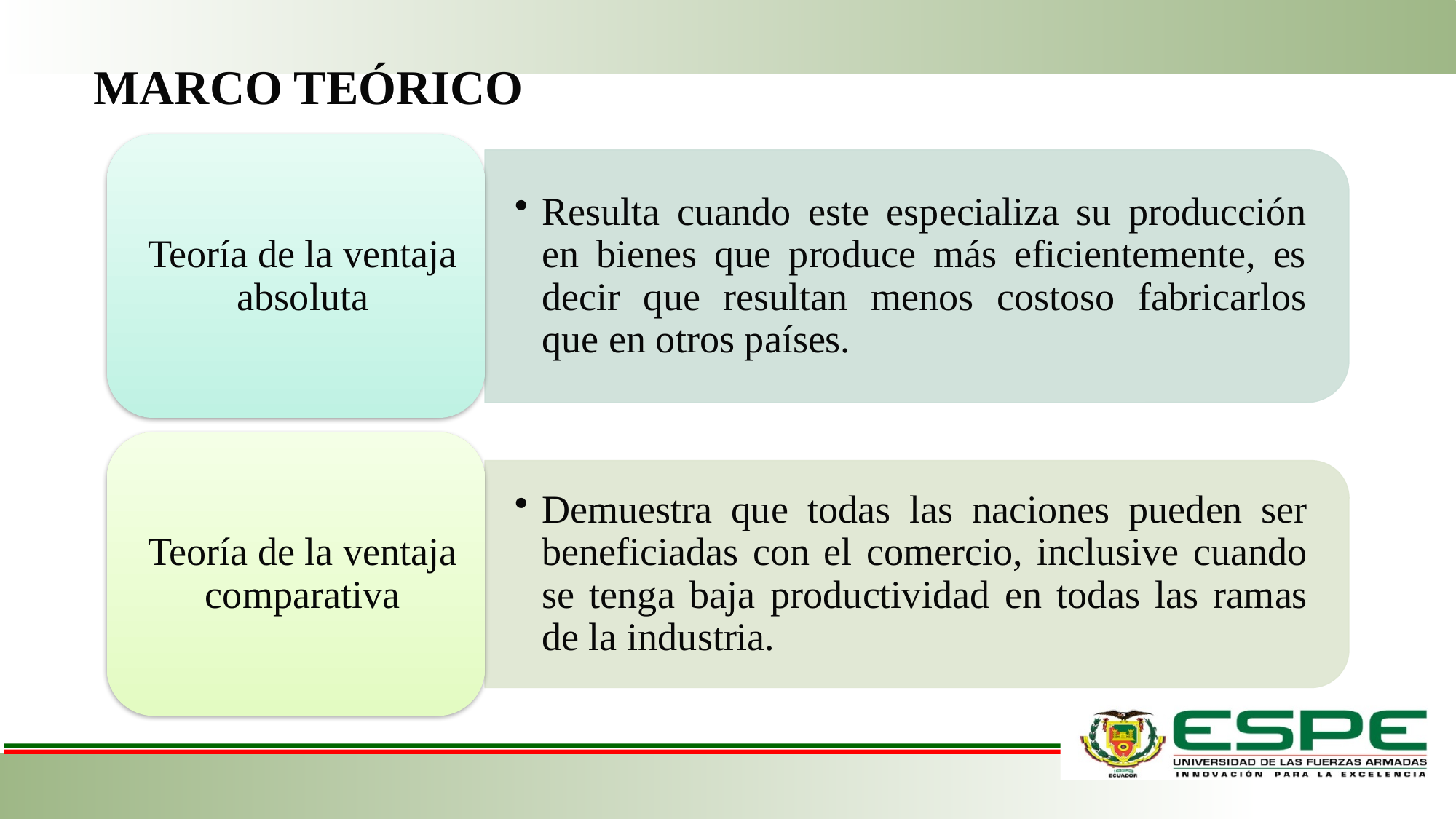

MARCO TEÓRICO
Resulta cuando este especializa su producción en bienes que produce más eficientemente, es decir que resultan menos costoso fabricarlos que en otros países.
Teoría de la ventaja absoluta
Demuestra que todas las naciones pueden ser beneficiadas con el comercio, inclusive cuando se tenga baja productividad en todas las ramas de la industria.
Teoría de la ventaja comparativa